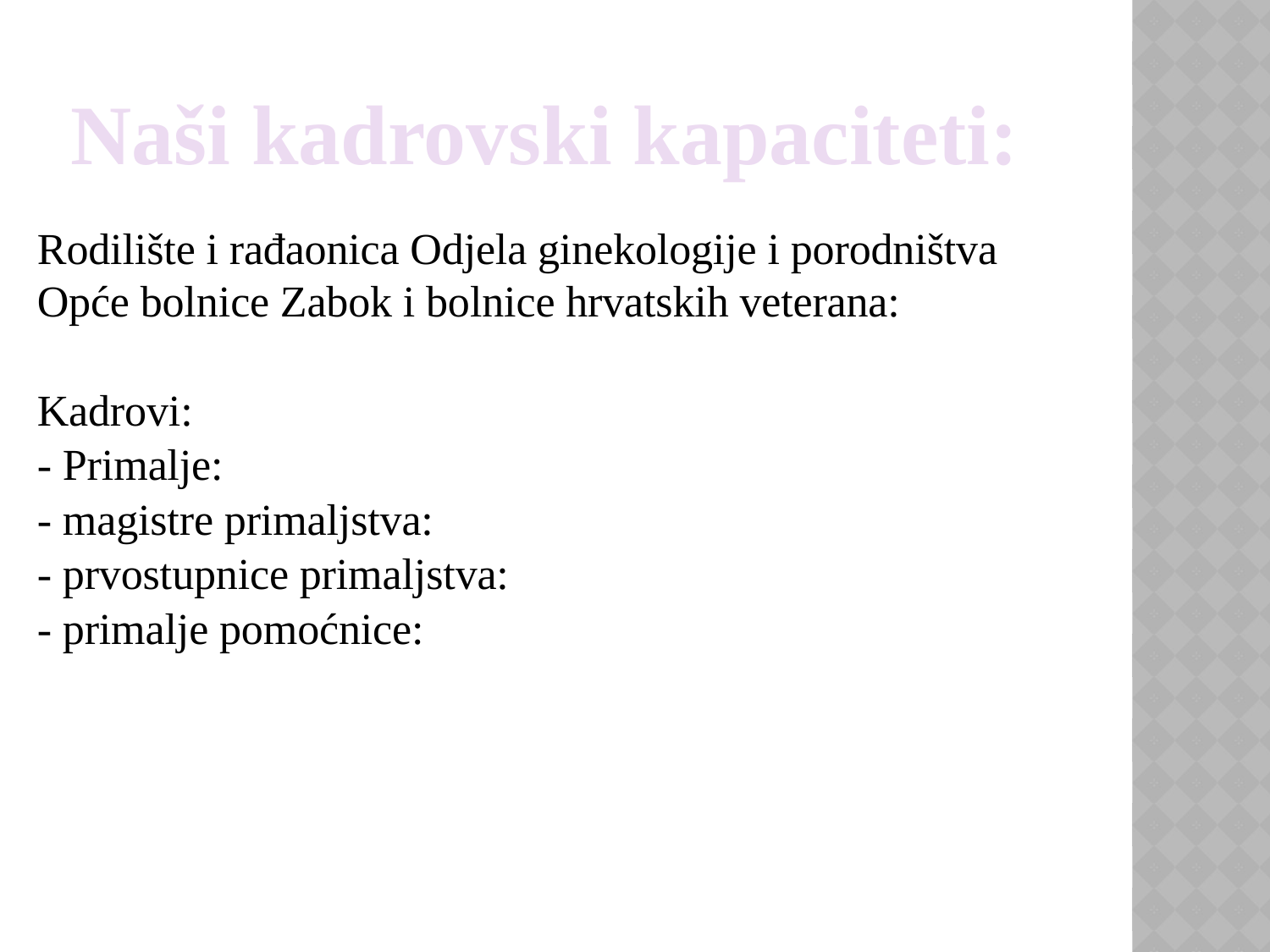

Rodilište i rađaonica Odjela ginekologije i porodništva Opće bolnice Zabok i bolnice hrvatskih veterana:

Kadrovi:
- Primalje:
- magistre primaljstva:
- prvostupnice primaljstva:
- primalje pomoćnice:
Naši kadrovski kapaciteti: